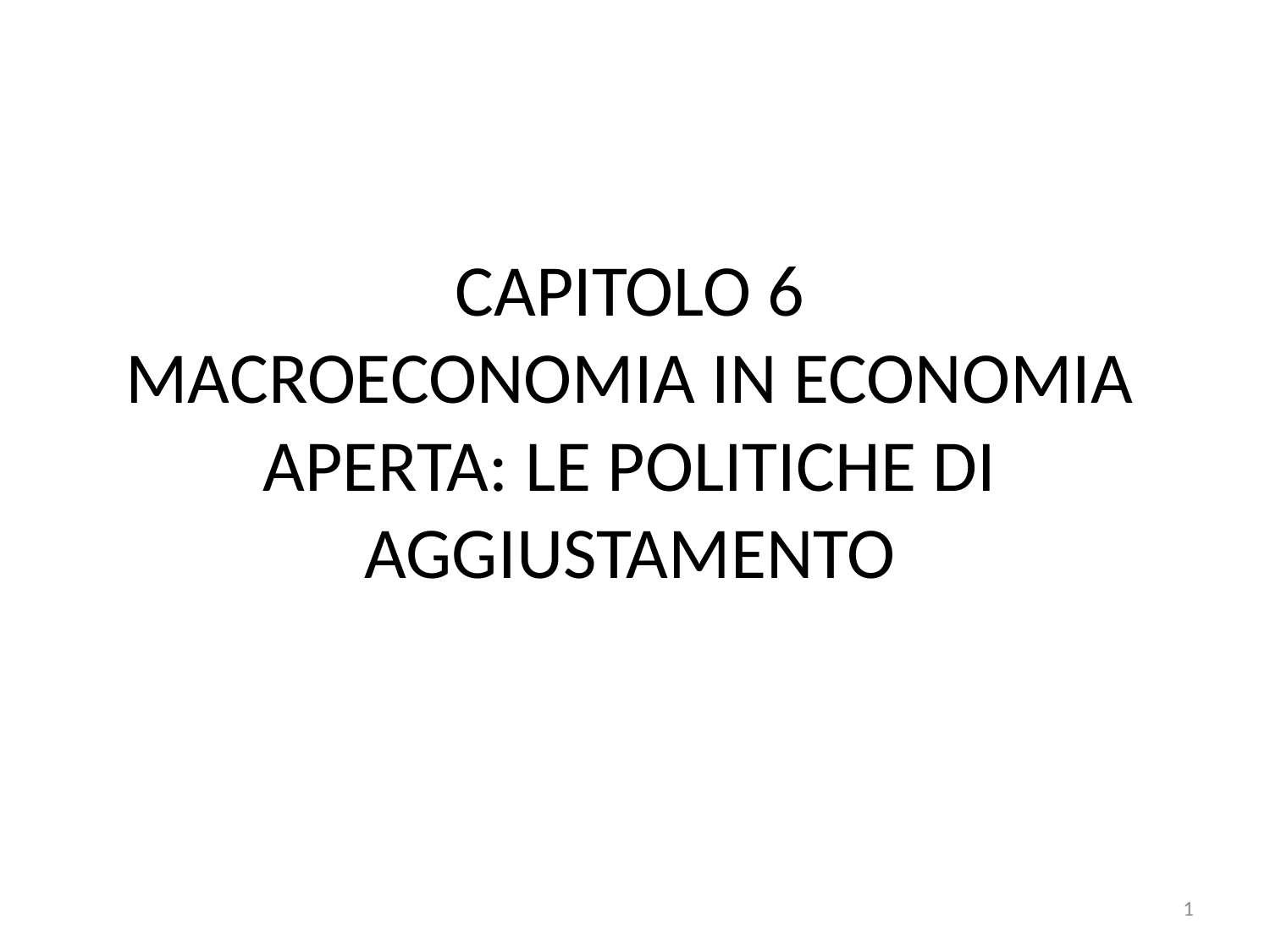

# CAPITOLO 6 MACROECONOMIA IN ECONOMIA APERTA: LE POLITICHE DI AGGIUSTAMENTO

1